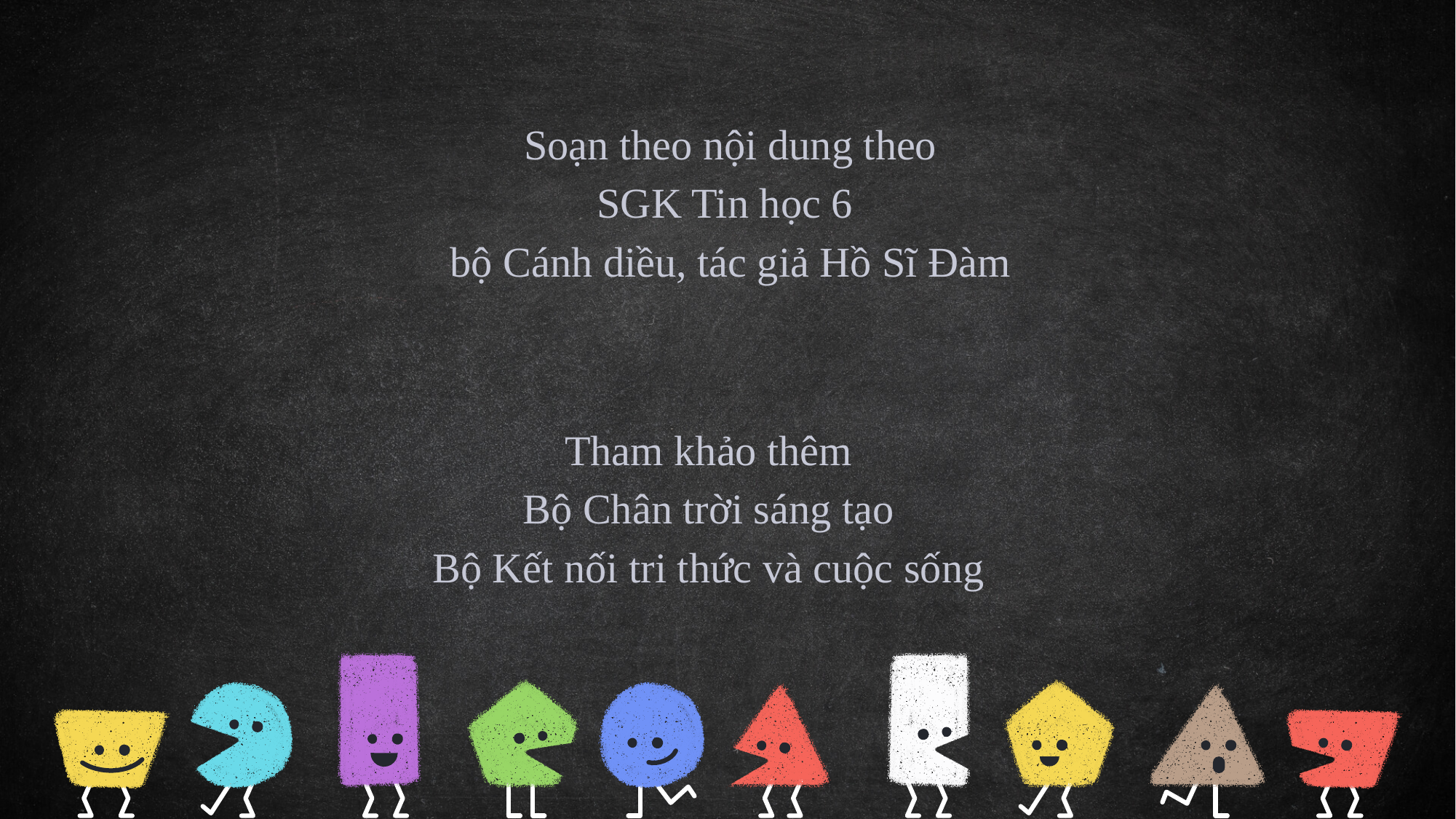

Soạn theo nội dung theo
SGK Tin học 6
bộ Cánh diều, tác giả Hồ Sĩ Đàm
Tham khảo thêm
Bộ Chân trời sáng tạo
Bộ Kết nối tri thức và cuộc sống